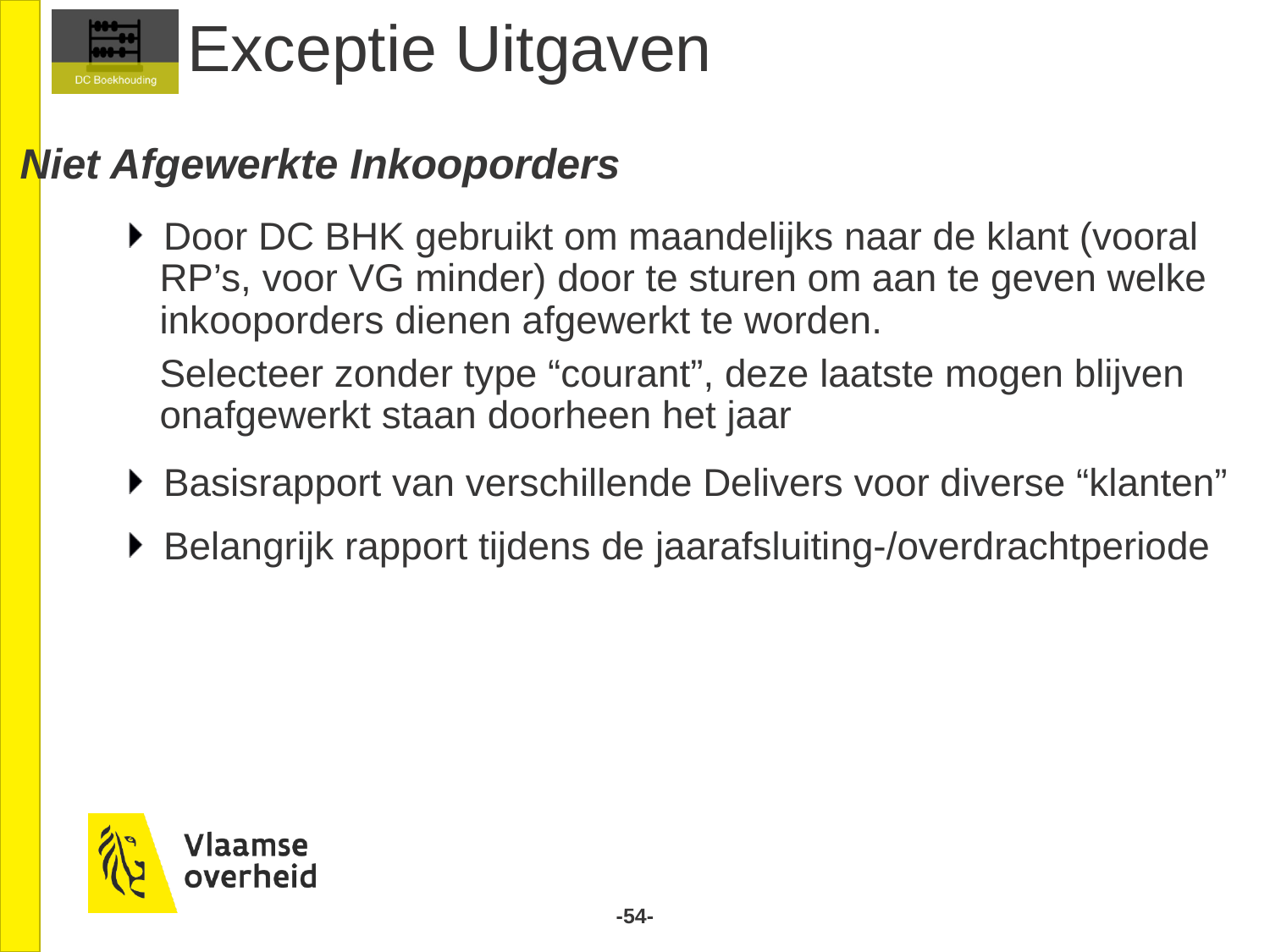

# Exceptie Uitgaven
Niet Afgewerkte Inkooporders

Door DC BHK gebruikt om maandelijks naar de klant (vooral RP’s, voor VG minder) door te sturen om aan te geven welke inkooporders dienen afgewerkt te worden.
Selecteer zonder type “courant”, deze laatste mogen blijven onafgewerkt staan doorheen het jaar

Basisrapport van verschillende Delivers voor diverse “klanten”

Belangrijk rapport tijdens de jaarafsluiting-/overdrachtperiode